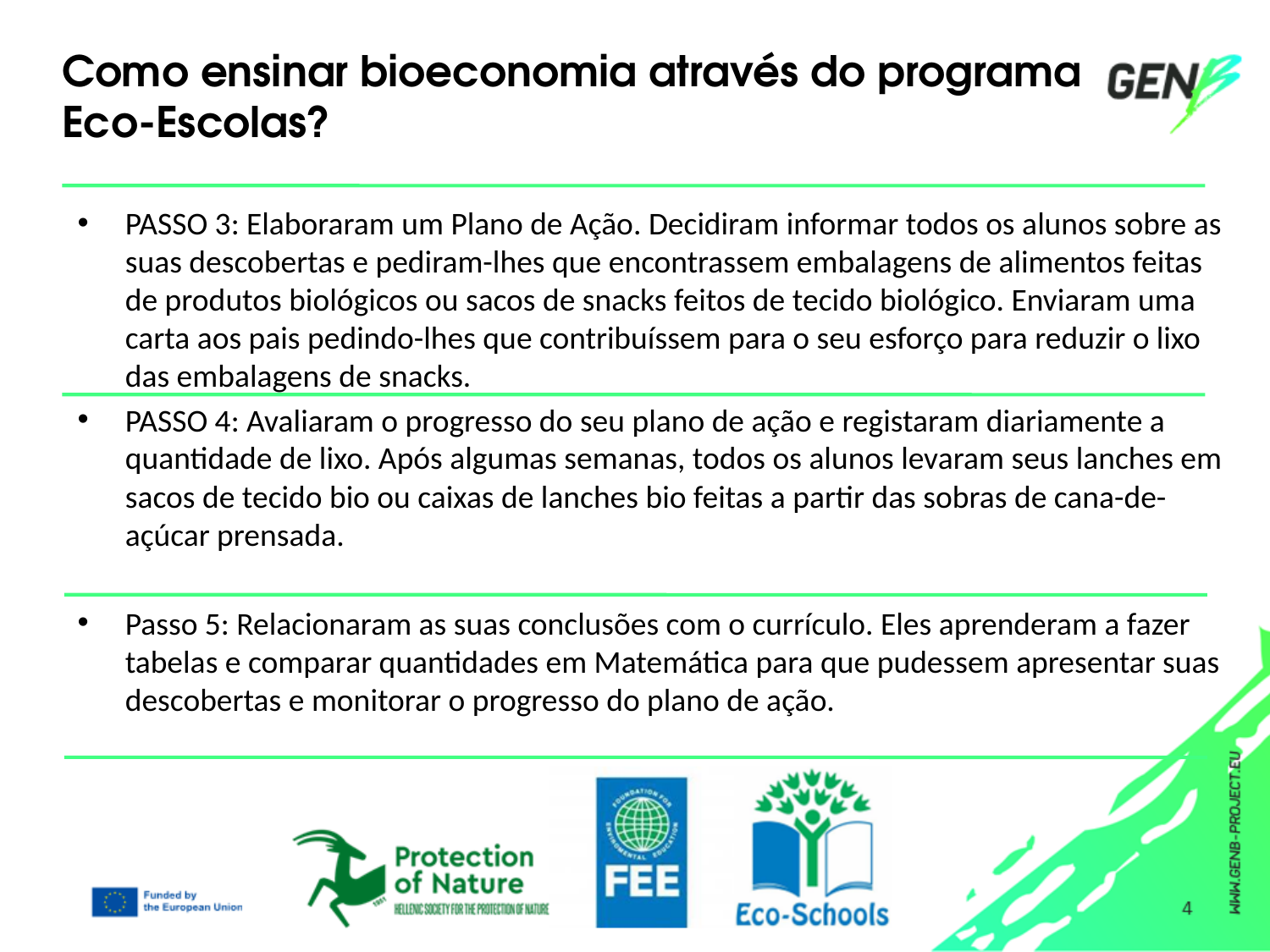

# Como ensinar bioeconomia através do programa Eco-Escolas?

PASSO 3: Elaboraram um Plano de Ação. Decidiram informar todos os alunos sobre as suas descobertas e pediram-lhes que encontrassem embalagens de alimentos feitas de produtos biológicos ou sacos de snacks feitos de tecido biológico. Enviaram uma carta aos pais pedindo-lhes que contribuíssem para o seu esforço para reduzir o lixo das embalagens de snacks.
PASSO 4: Avaliaram o progresso do seu plano de ação e registaram diariamente a quantidade de lixo. Após algumas semanas, todos os alunos levaram seus lanches em sacos de tecido bio ou caixas de lanches bio feitas a partir das sobras de cana-de-açúcar prensada.

Passo 5: Relacionaram as suas conclusões com o currículo. Eles aprenderam a fazer tabelas e comparar quantidades em Matemática para que pudessem apresentar suas descobertas e monitorar o progresso do plano de ação.